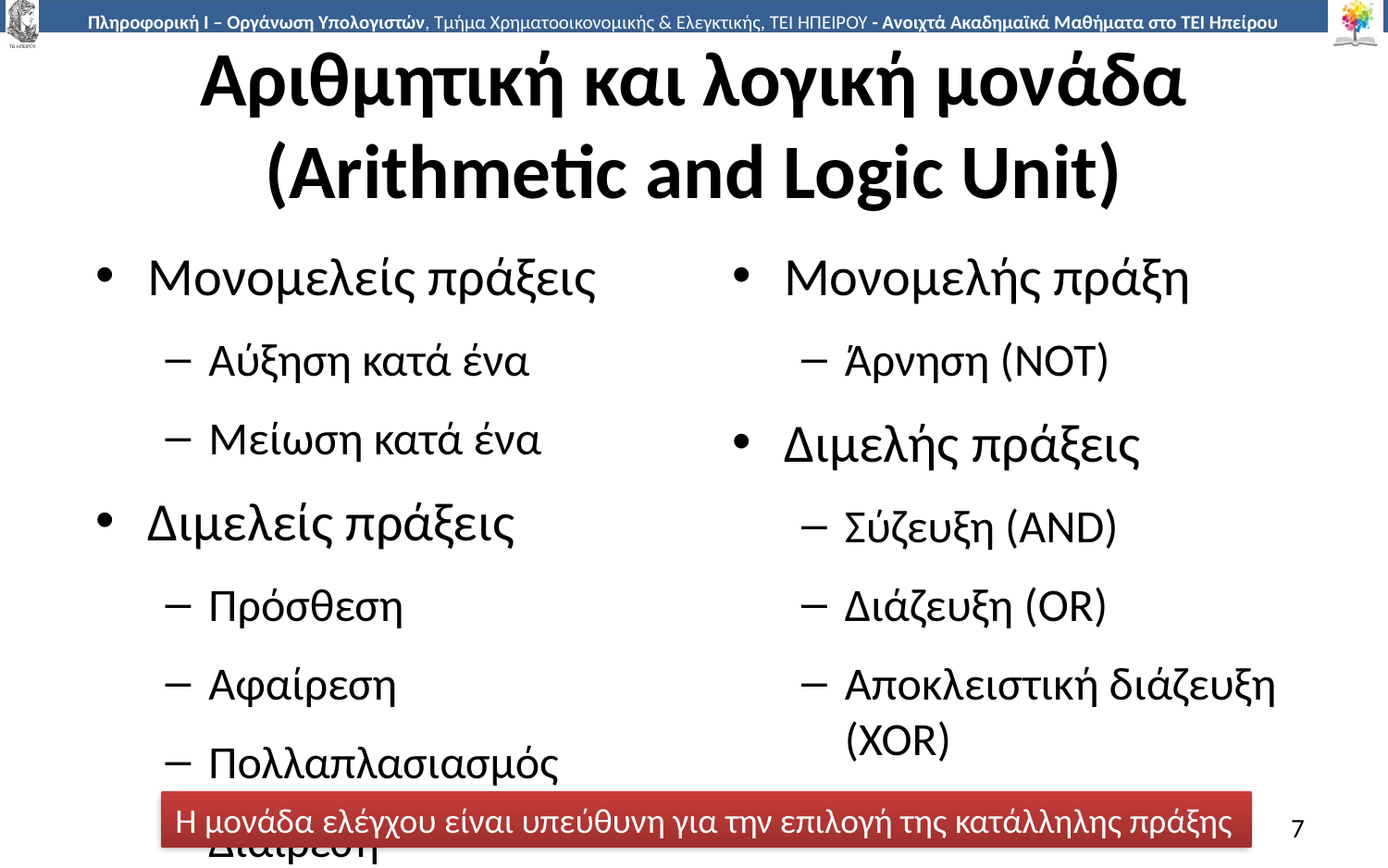

# Αριθμητική και λογική μονάδα (Arithmetic and Logic Unit)
Μονομελείς πράξεις
Αύξηση κατά ένα
Μείωση κατά ένα
Διμελείς πράξεις
Πρόσθεση
Αφαίρεση
Πολλαπλασιασμός
Διαίρεση

Μονομελής πράξη
Άρνηση (NOT)
Διμελής πράξεις
Σύζευξη (AND)
Διάζευξη (OR)
Αποκλειστική διάζευξη (XOR)
Η μονάδα ελέγχου είναι υπεύθυνη για την επιλογή της κατάλληλης πράξης
7